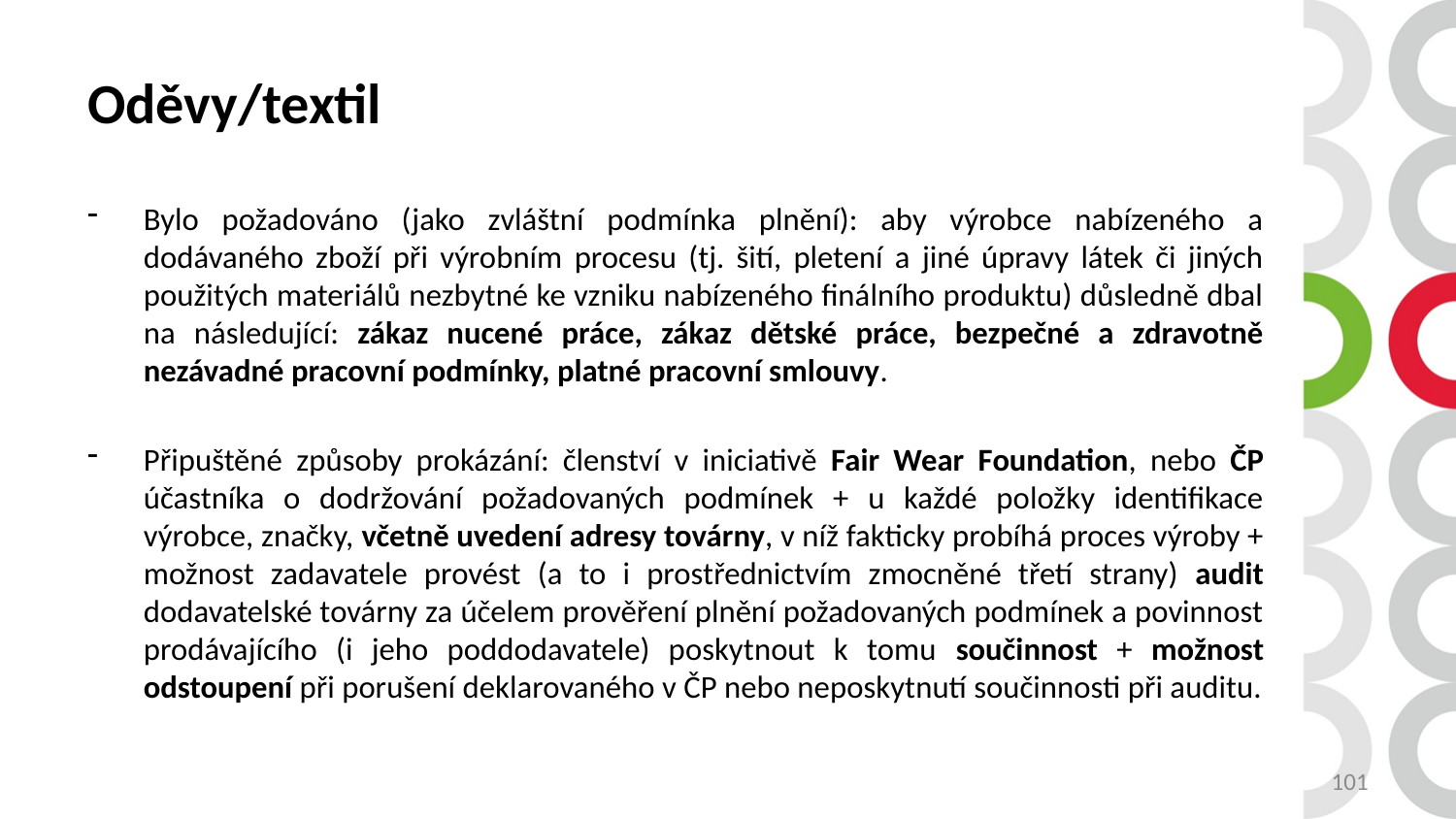

# Oděvy/textil
Bylo požadováno (jako zvláštní podmínka plnění): aby výrobce nabízeného a dodávaného zboží při výrobním procesu (tj. šití, pletení a jiné úpravy látek či jiných použitých materiálů nezbytné ke vzniku nabízeného finálního produktu) důsledně dbal na následující: zákaz nucené práce, zákaz dětské práce, bezpečné a zdravotně nezávadné pracovní podmínky, platné pracovní smlouvy.

Připuštěné způsoby prokázání: členství v iniciativě Fair Wear Foundation, nebo ČP účastníka o dodržování požadovaných podmínek + u každé položky identifikace výrobce, značky, včetně uvedení adresy továrny, v níž fakticky probíhá proces výroby + možnost zadavatele provést (a to i prostřednictvím zmocněné třetí strany) audit dodavatelské továrny za účelem prověření plnění požadovaných podmínek a povinnost prodávajícího (i jeho poddodavatele) poskytnout k tomu součinnost + možnost odstoupení při porušení deklarovaného v ČP nebo neposkytnutí součinnosti při auditu.

101